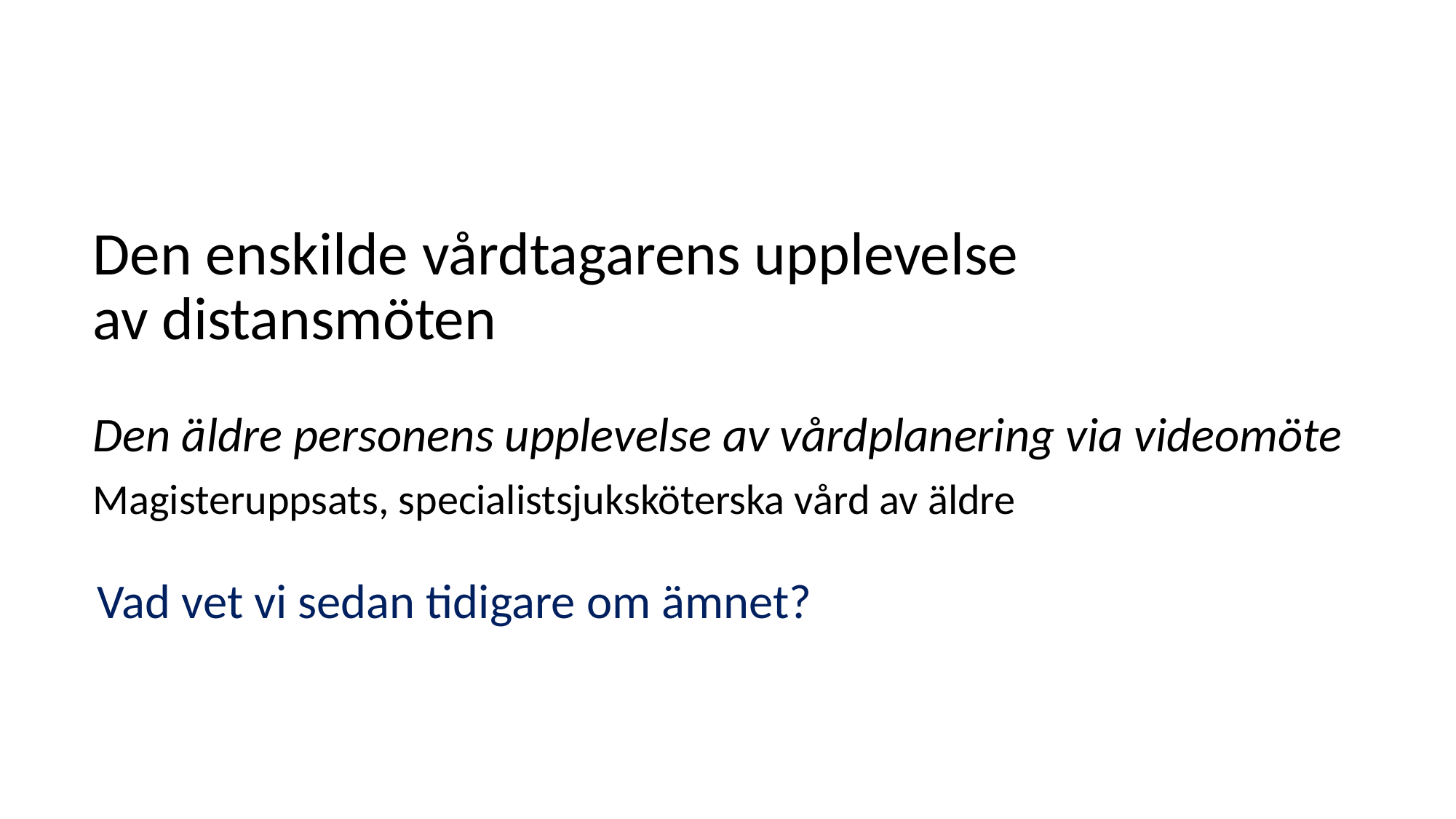

Den enskilde vårdtagarens upplevelse
av distansmöten
Den äldre personens upplevelse av vårdplanering via videomöte
Magisteruppsats, specialistsjuksköterska vård av äldre
Vad vet vi sedan tidigare om ämnet?